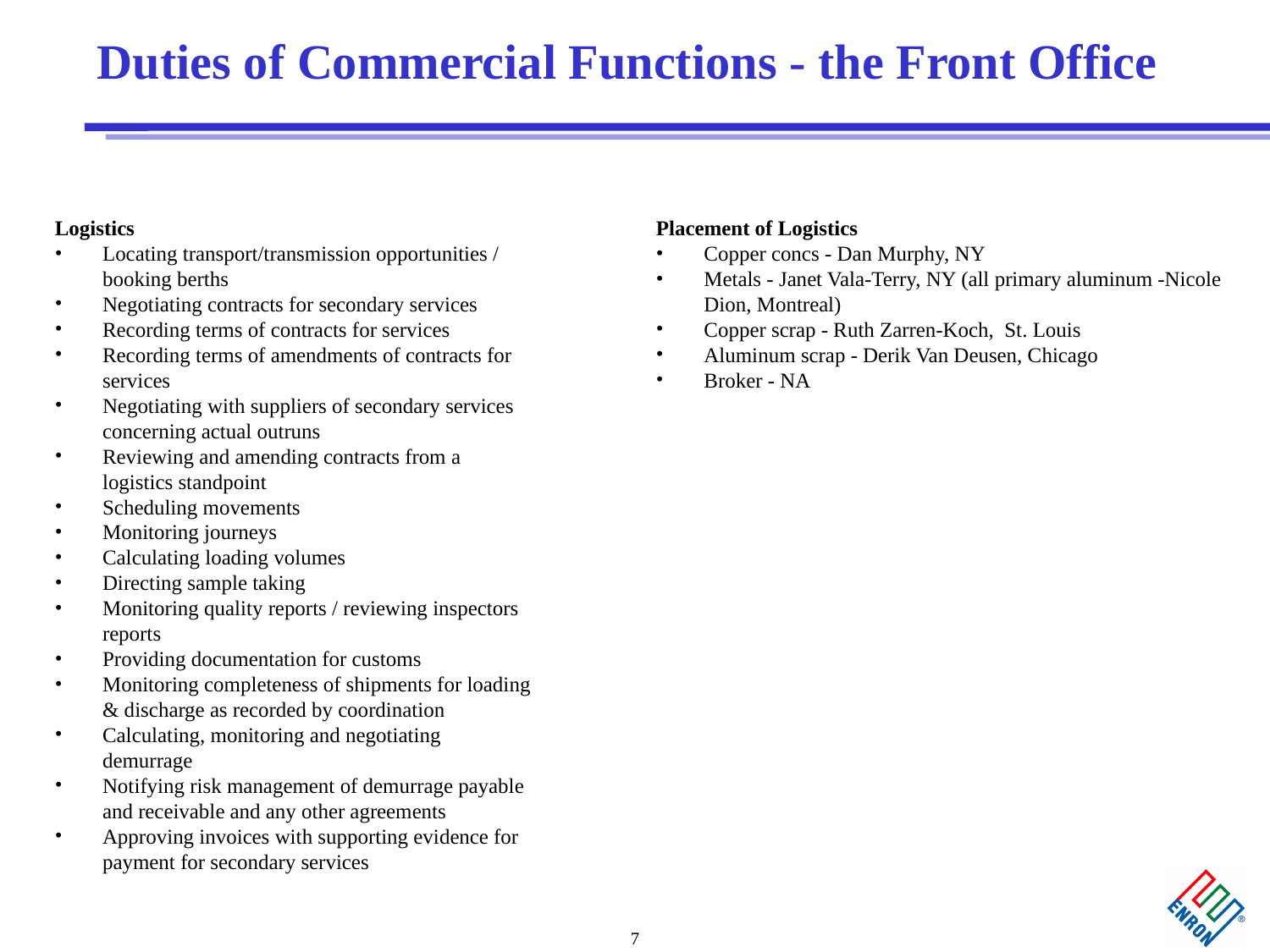

# Duties of Commercial Functions - the Front Office

Logistics
Locating transport/transmission opportunities / booking berths
Negotiating contracts for secondary services
Recording terms of contracts for services
Recording terms of amendments of contracts for services
Negotiating with suppliers of secondary services concerning actual outruns
Reviewing and amending contracts from a logistics standpoint
Scheduling movements
Monitoring journeys
Calculating loading volumes
Directing sample taking
Monitoring quality reports / reviewing inspectors reports
Providing documentation for customs
Monitoring completeness of shipments for loading & discharge as recorded by coordination
Calculating, monitoring and negotiating demurrage
Notifying risk management of demurrage payable and receivable and any other agreements
Approving invoices with supporting evidence for payment for secondary services
Placement of Logistics
Copper concs - Dan Murphy, NY
Metals - Janet Vala-Terry, NY (all primary aluminum -Nicole Dion, Montreal)
Copper scrap - Ruth Zarren-Koch,  St. Louis
Aluminum scrap - Derik Van Deusen, Chicago
Broker - NA
7